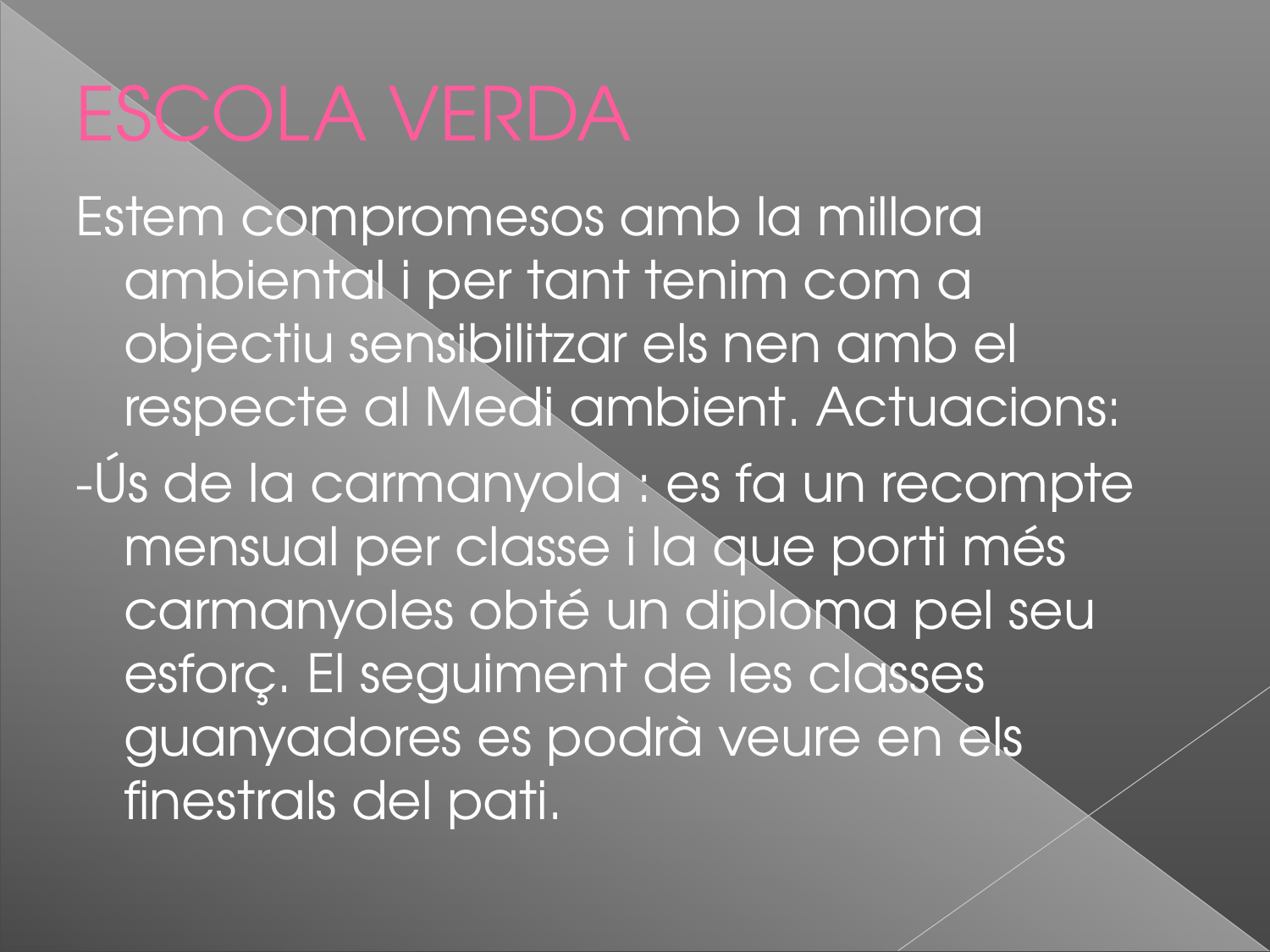

# ESCOLA VERDA
Estem compromesos amb la millora ambiental i per tant tenim com a objectiu sensibilitzar els nen amb el respecte al Medi ambient. Actuacions:
-Ús de la carmanyola : es fa un recompte mensual per classe i la que porti més carmanyoles obté un diploma pel seu esforç. El seguiment de les classes guanyadores es podrà veure en els finestrals del pati.